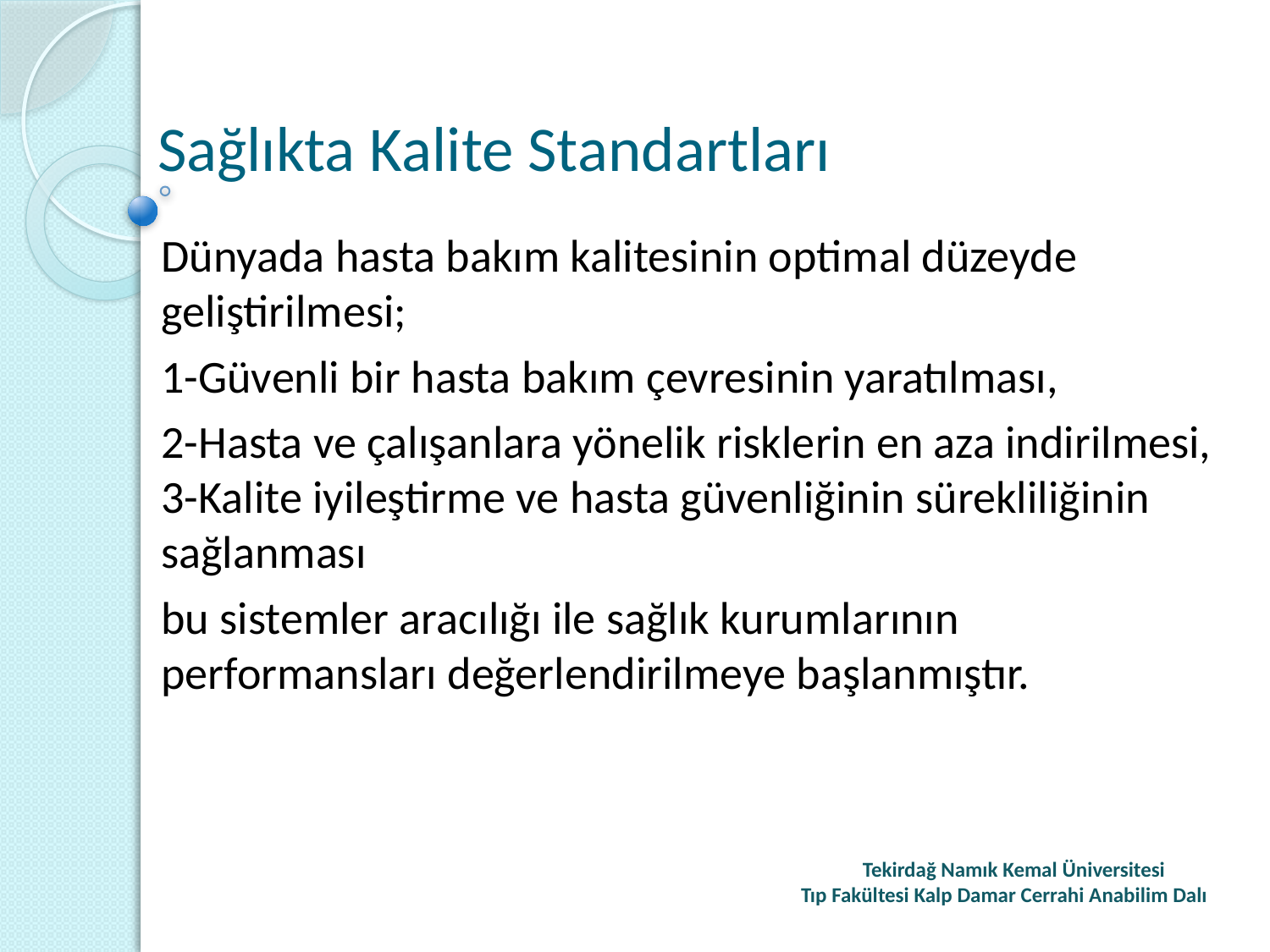

# Sağlıkta Kalite Standartları
Dünyada hasta bakım kalitesinin optimal düzeyde geliştirilmesi;
1-Güvenli bir hasta bakım çevresinin yaratılması,
2-Hasta ve çalışanlara yönelik risklerin en aza indirilmesi, 3-Kalite iyileştirme ve hasta güvenliğinin sürekliliğinin sağlanması
bu sistemler aracılığı ile sağlık kurumlarının performansları değerlendirilmeye başlanmıştır.
     Tekirdağ Namık Kemal Üniversitesi
Tıp Fakültesi Kalp Damar Cerrahi Anabilim Dalı